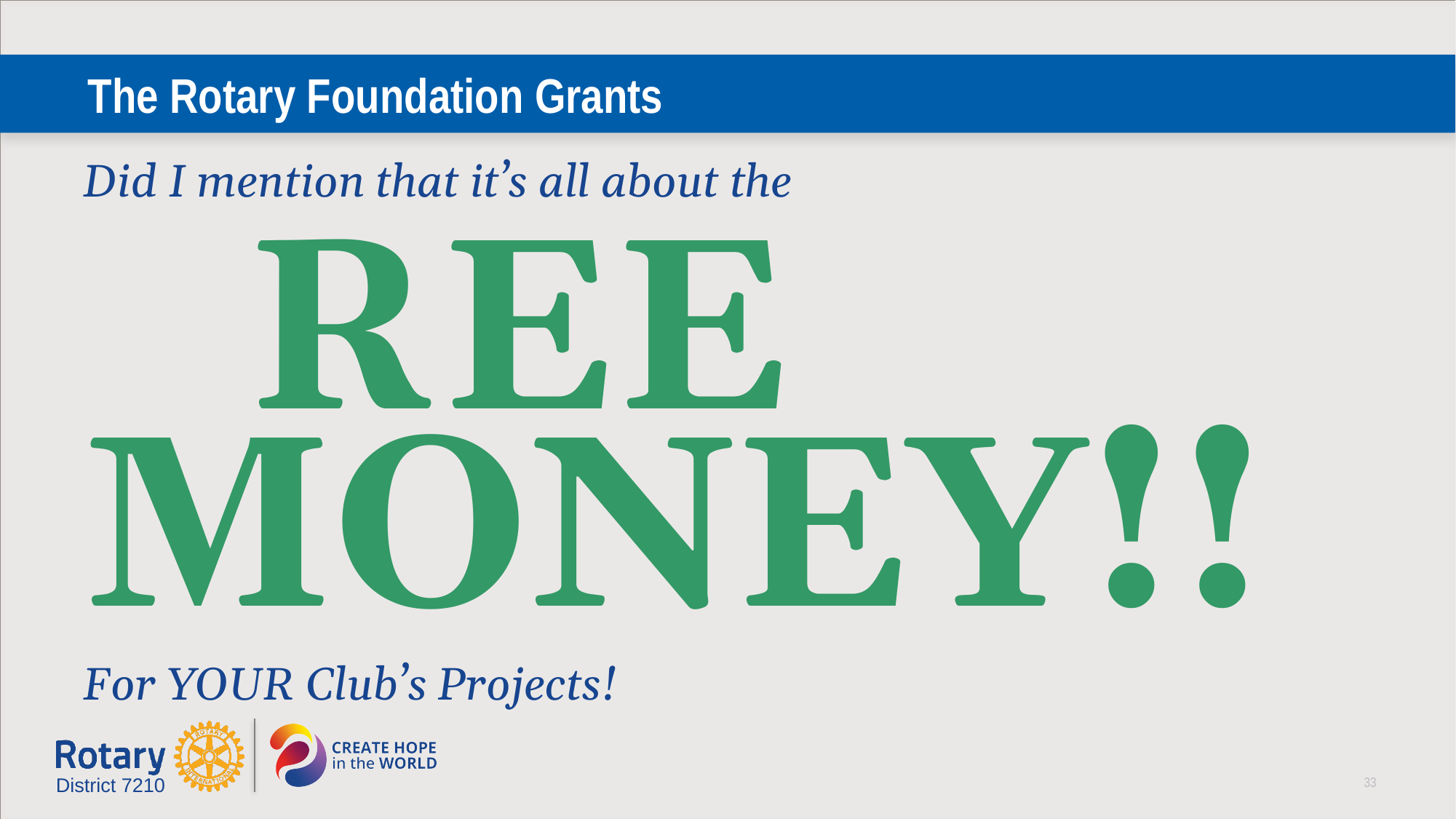

# The Rotary Foundation Grants
Did I mention that it’s all about the

FREE MONEY!!
For YOUR Club’s Projects!